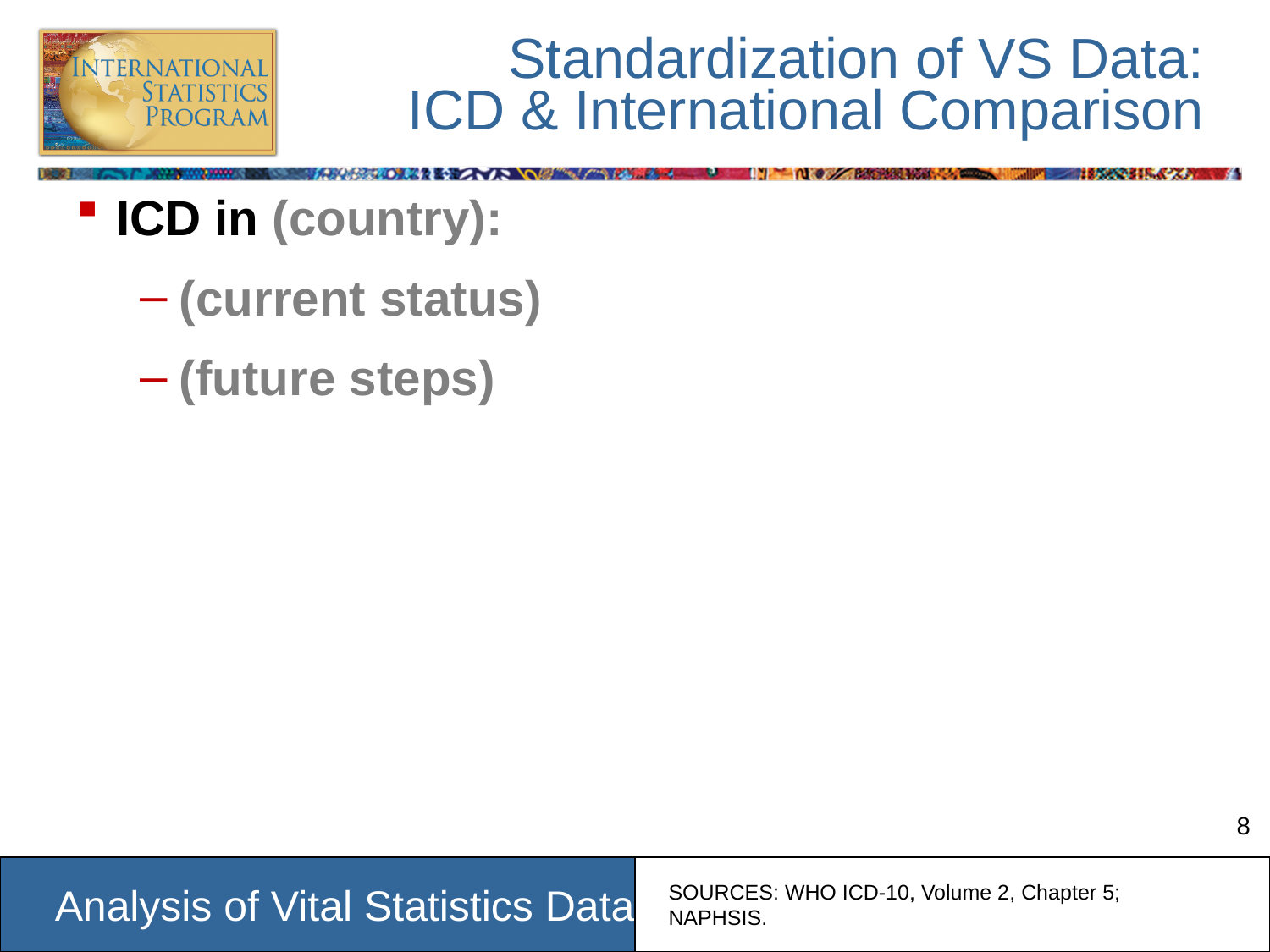

# Standardization of VS Data: ICD & International Comparison
ICD in (country):
(current status)
(future steps)
SOURCES: WHO ICD-10, Volume 2, Chapter 5; NAPHSIS.